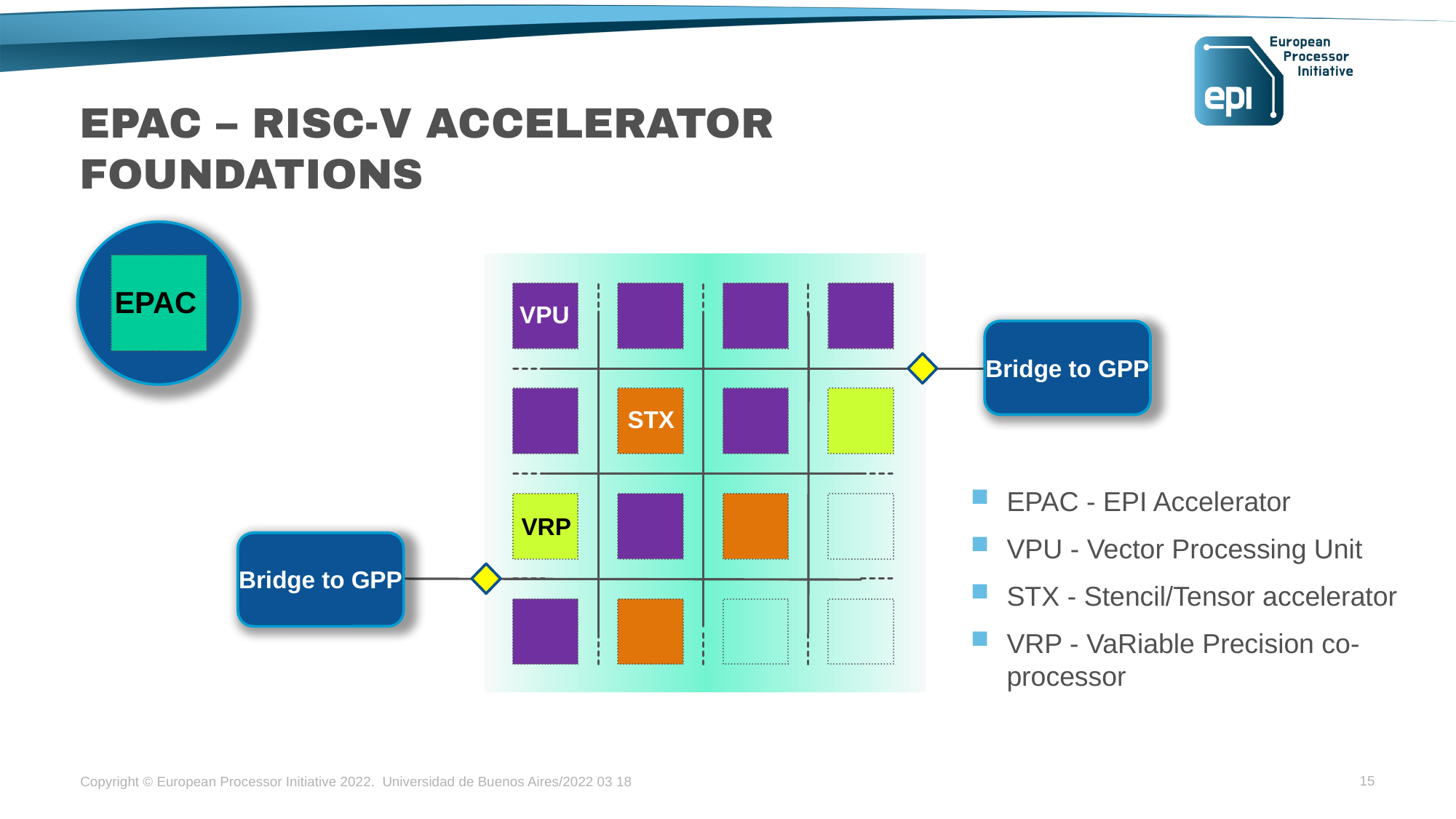

# EPAC – RISC-V Accelerator foundations

EPAC

VPU

Bridge to GPP

STX

VRP

Bridge to GPP

EPAC - EPI Accelerator
VPU - Vector Processing Unit
STX - Stencil/Tensor accelerator
VRP - VaRiable Precision co-processor
15
Copyright © European Processor Initiative 2022.  Universidad de Buenos Aires/2022 03 18